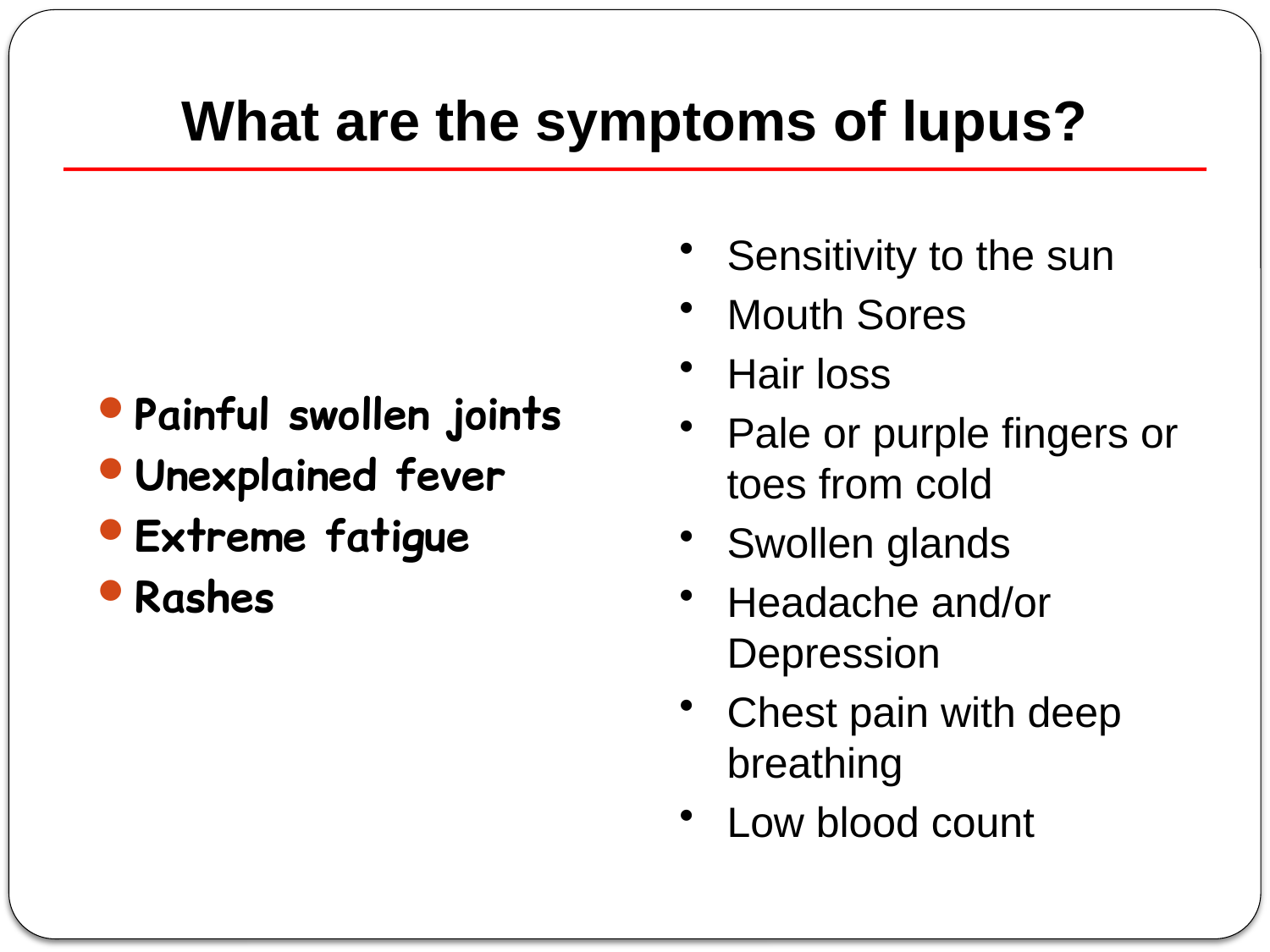

What are the symptoms of lupus?

Sensitivity to the sun
Mouth Sores
Hair loss
Pale or purple fingers or toes from cold
Swollen glands
Headache and/or Depression
Chest pain with deep   breathing
Low blood count
Painful swollen joints
Unexplained fever
Extreme fatigue
Rashes